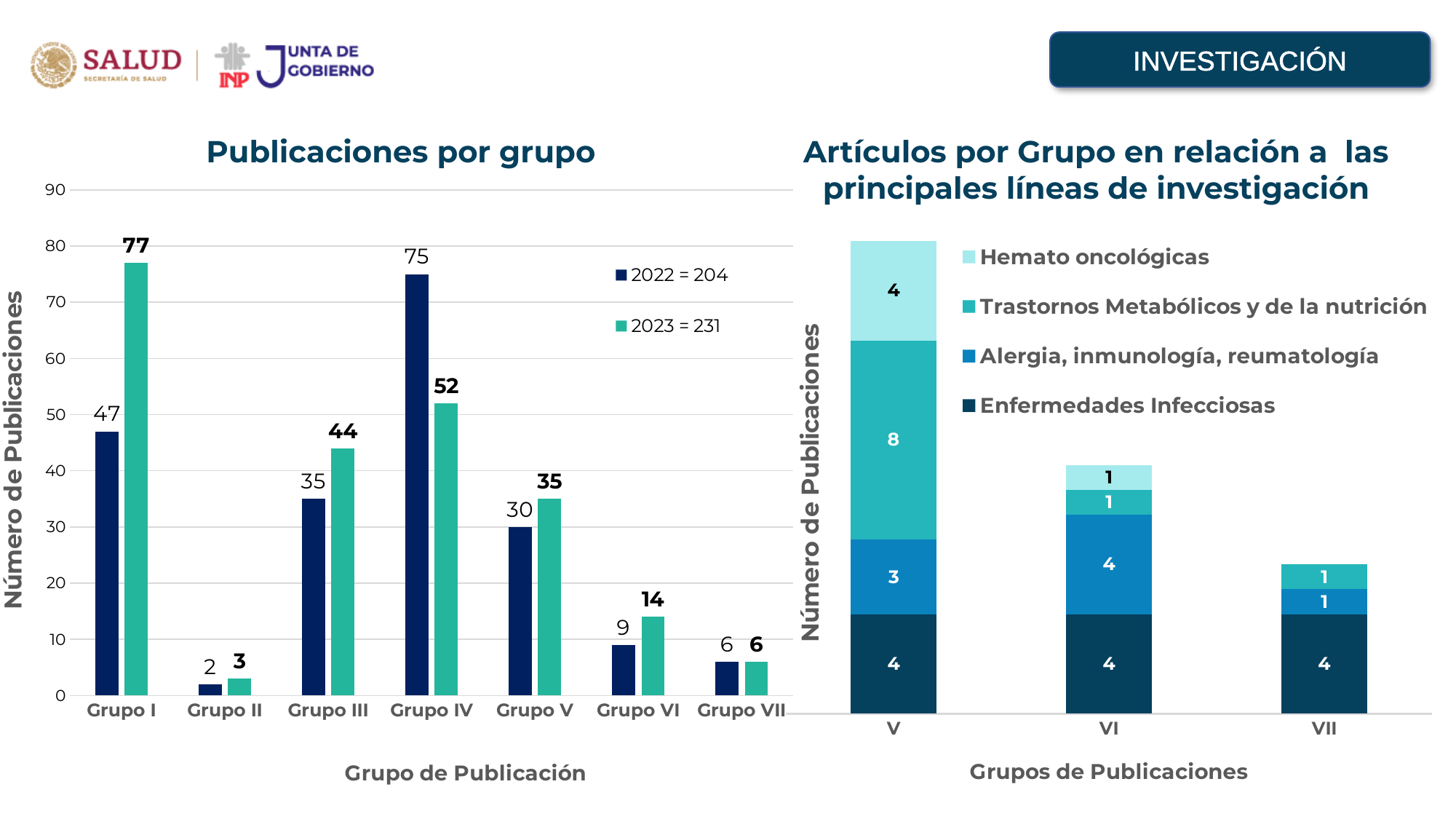

INVESTIGACIÓN
Publicaciones por grupo
Artículos por Grupo en relación a  las principales líneas de investigación

### Chart

| Category | 2022 = 204 | 2023 = 231 |
|---|---|---|
| Grupo I | 47.0 | 77.0 |
| Grupo II | 2.0 | 3.0 |
| Grupo III | 35.0 | 44.0 |
| Grupo IV | 75.0 | 52.0 |
| Grupo V | 30.0 | 35.0 |
| Grupo VI | 9.0 | 14.0 |
| Grupo VII | 6.0 | 6.0 |

### Chart

| Category | Enfermedades Infecciosas | Alergia, inmunología, reumatología | Trastornos Metabólicos y de la nutrición | Hemato oncológicas |
|---|---|---|---|---|
| V | 4.0 | 3.0 | 8.0 | 4.0 |
| VI | 4.0 | 4.0 | 1.0 | 1.0 |
| VII | 4.0 | 1.0 | 1.0 | 0.0 |